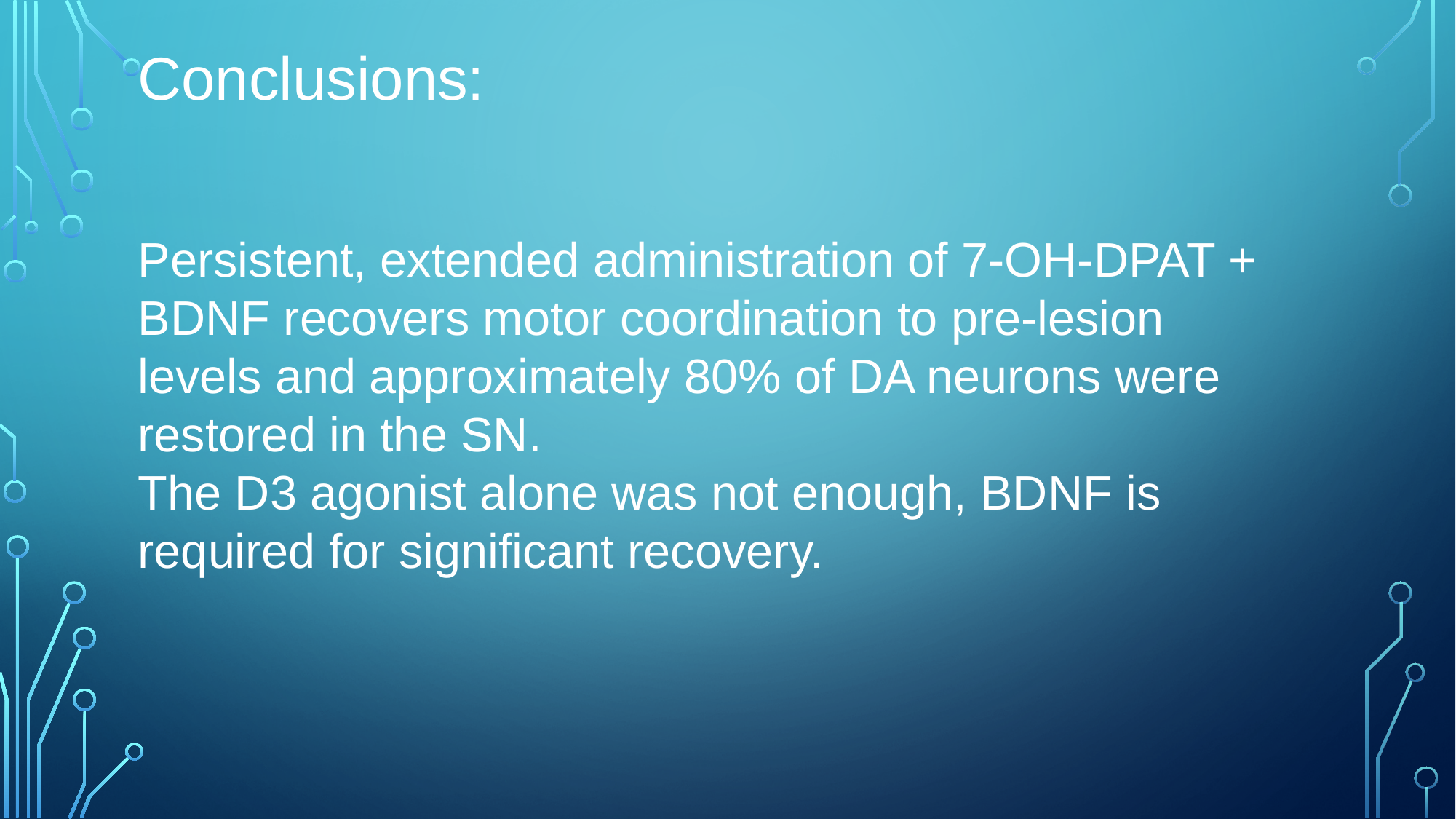

Conclusions:

Persistent, extended administration of 7-OH-DPAT + BDNF recovers motor coordination to pre-lesion levels and approximately 80% of DA neurons were restored in the SN.
The D3 agonist alone was not enough, BDNF is required for significant recovery.